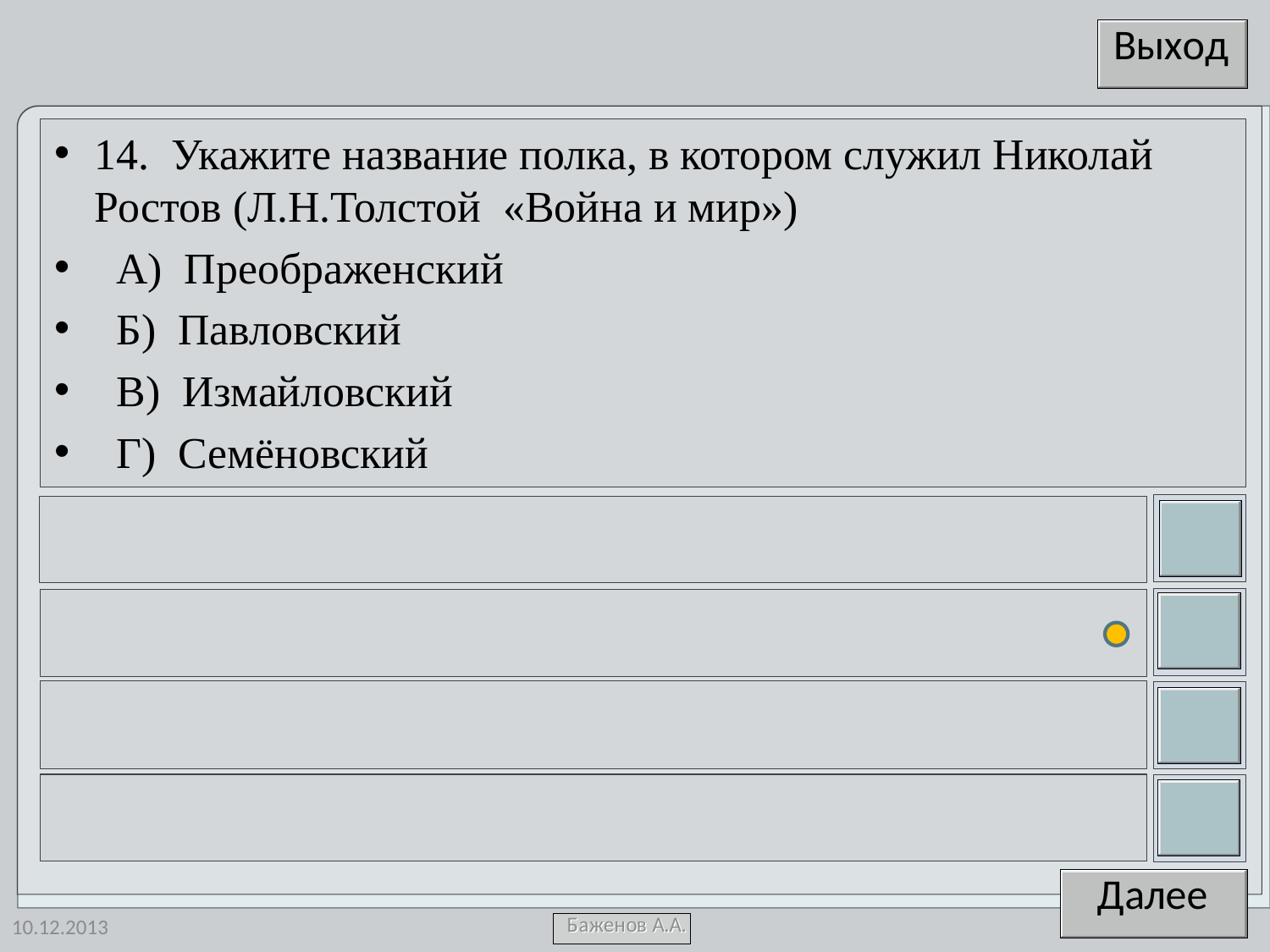

14.  Укажите название полка, в котором служил Николай Ростов (Л.Н.Толстой  «Война и мир»)
  А)  Преображенский
  Б)  Павловский
  В)  Измайловский
  Г)  Семёновский

10.12.2013